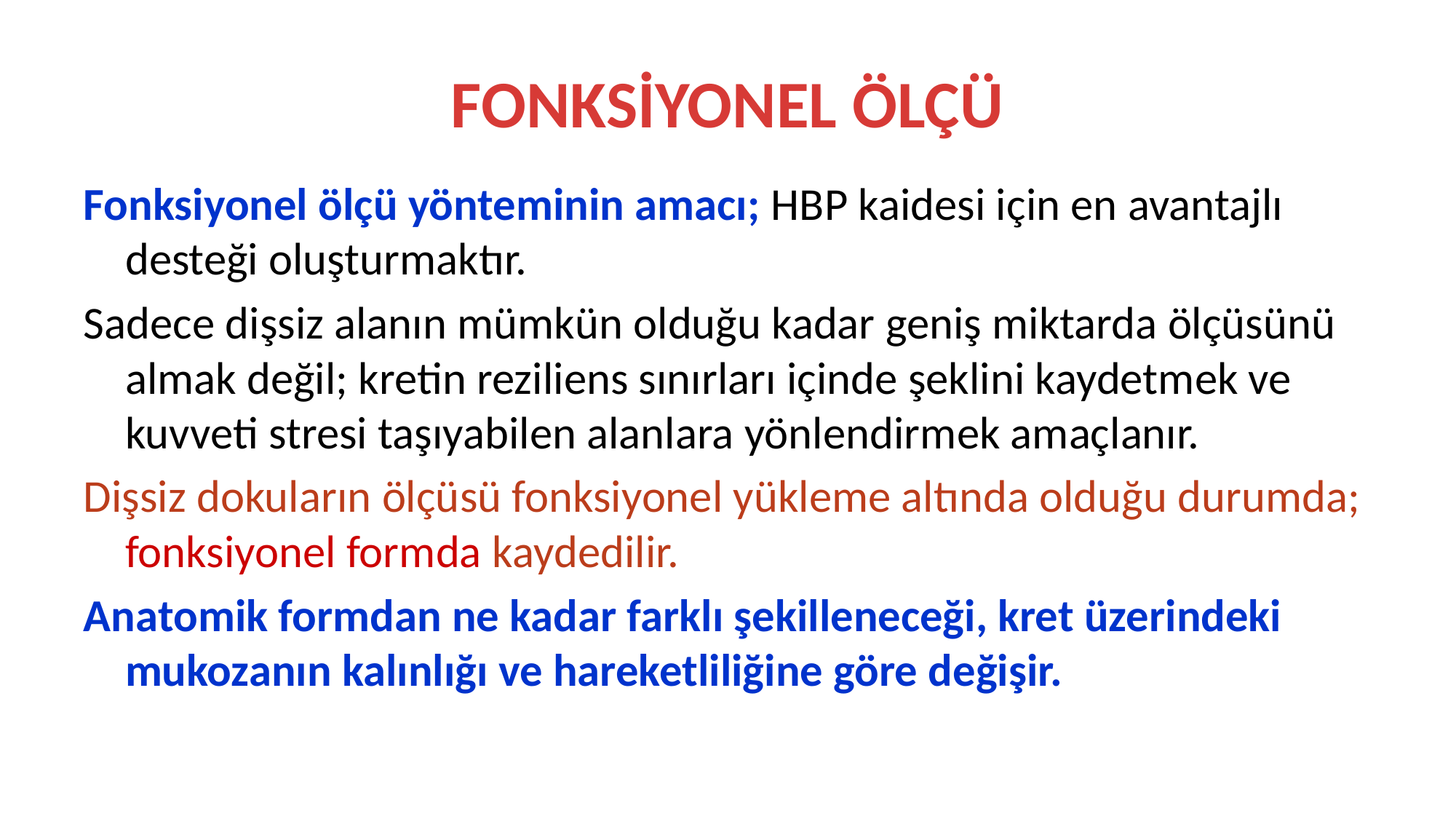

# FONKSİYONEL ÖLÇÜ
Fonksiyonel ölçü yönteminin amacı; HBP kaidesi için en avantajlı desteği oluşturmaktır.
Sadece dişsiz alanın mümkün olduğu kadar geniş miktarda ölçüsünü almak değil; kretin reziliens sınırları içinde şeklini kaydetmek ve kuvveti stresi taşıyabilen alanlara yönlendirmek amaçlanır.
Dişsiz dokuların ölçüsü fonksiyonel yükleme altında olduğu durumda; fonksiyonel formda kaydedilir.
Anatomik formdan ne kadar farklı şekilleneceği, kret üzerindeki mukozanın kalınlığı ve hareketliliğine göre değişir.